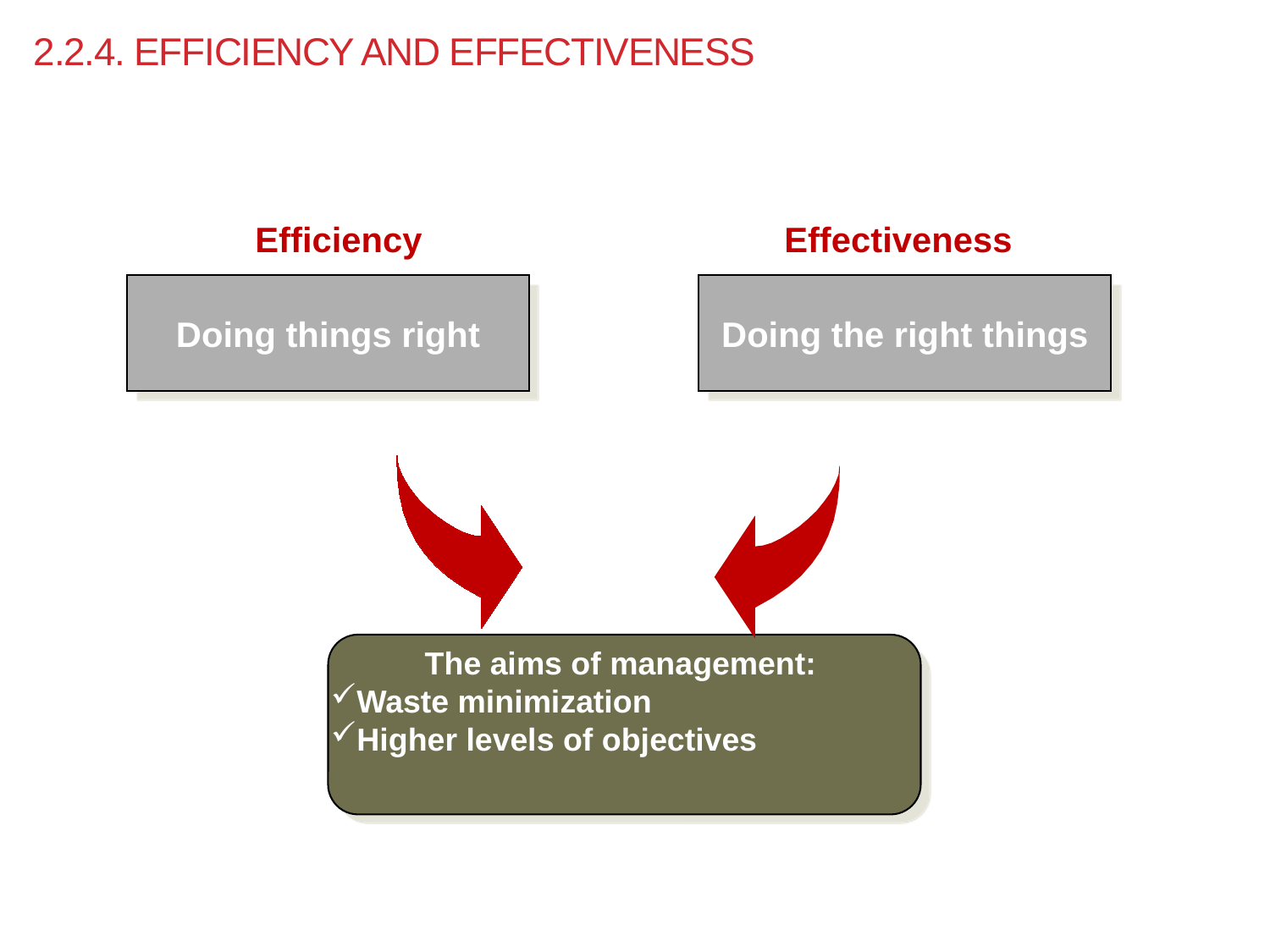

# 2.2.4. Efficiency and Effectiveness

Effectiveness
Efficiency
Doing things right
Doing the right things

            The aims of management:
Waste minimization
Higher levels of objectives